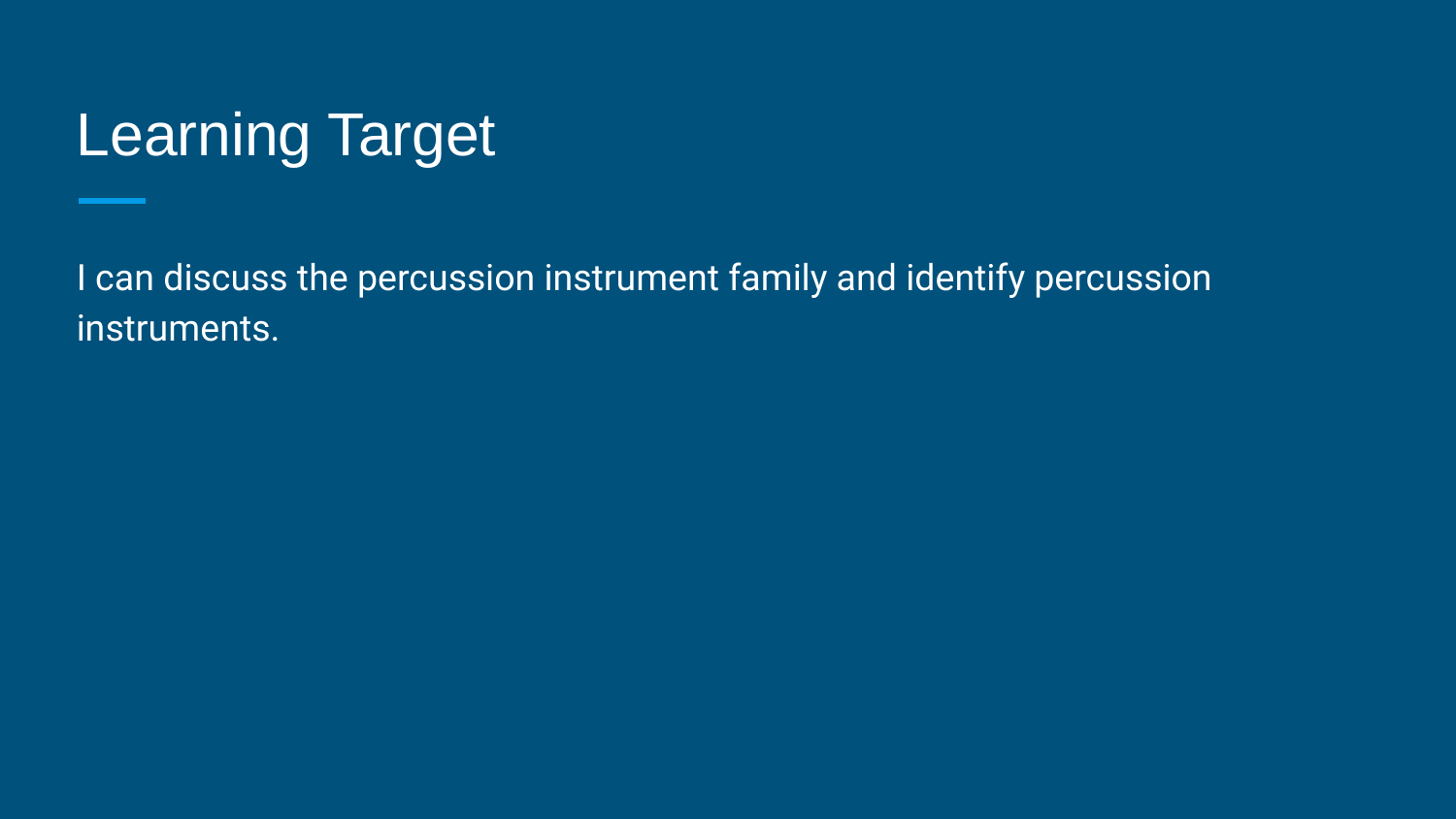

# Learning Target
I can discuss the percussion instrument family and identify percussion instruments.